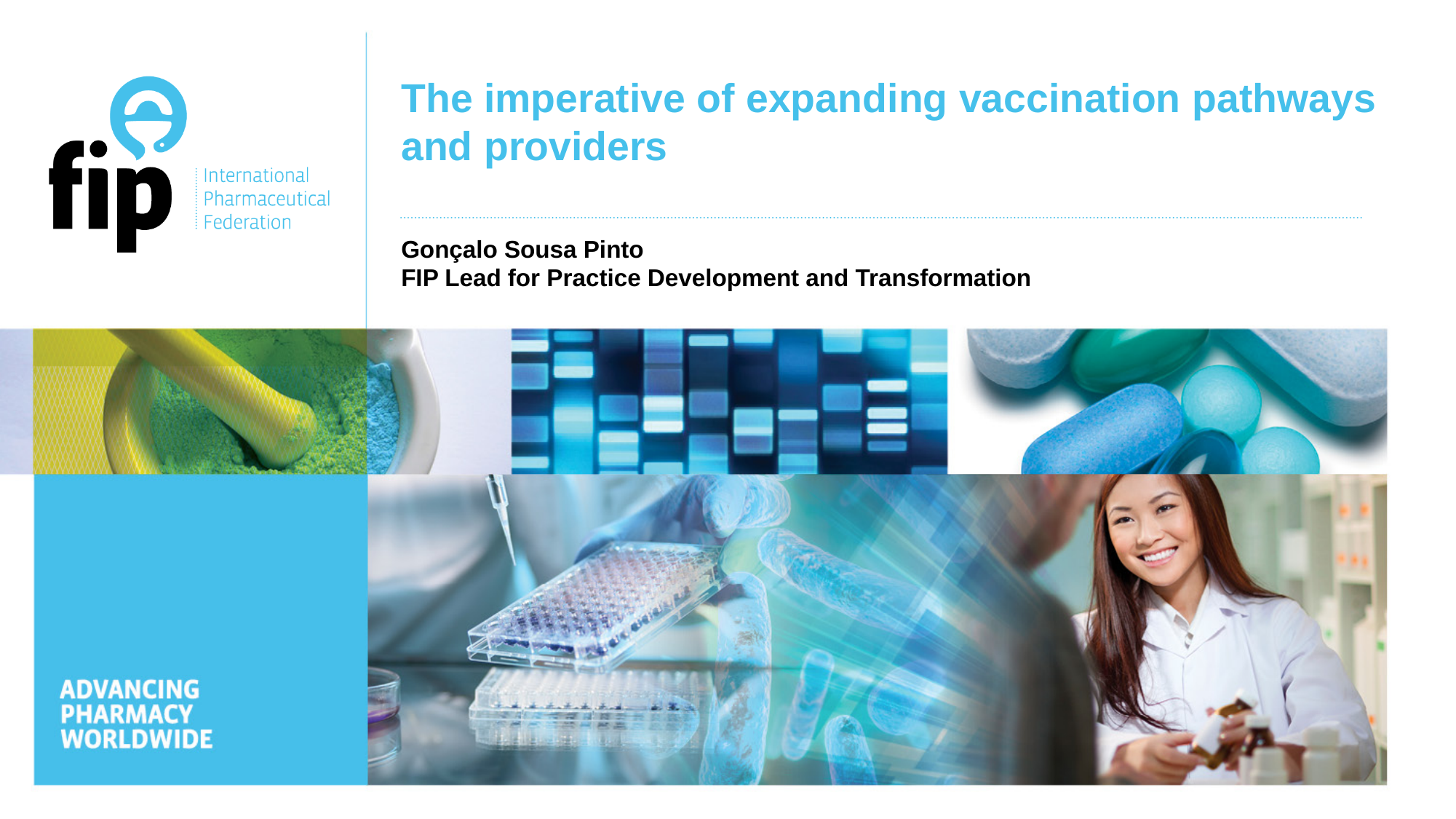

# The imperative of expanding vaccination pathways and providers
Gonçalo Sousa Pinto
FIP Lead for Practice Development and Transformation